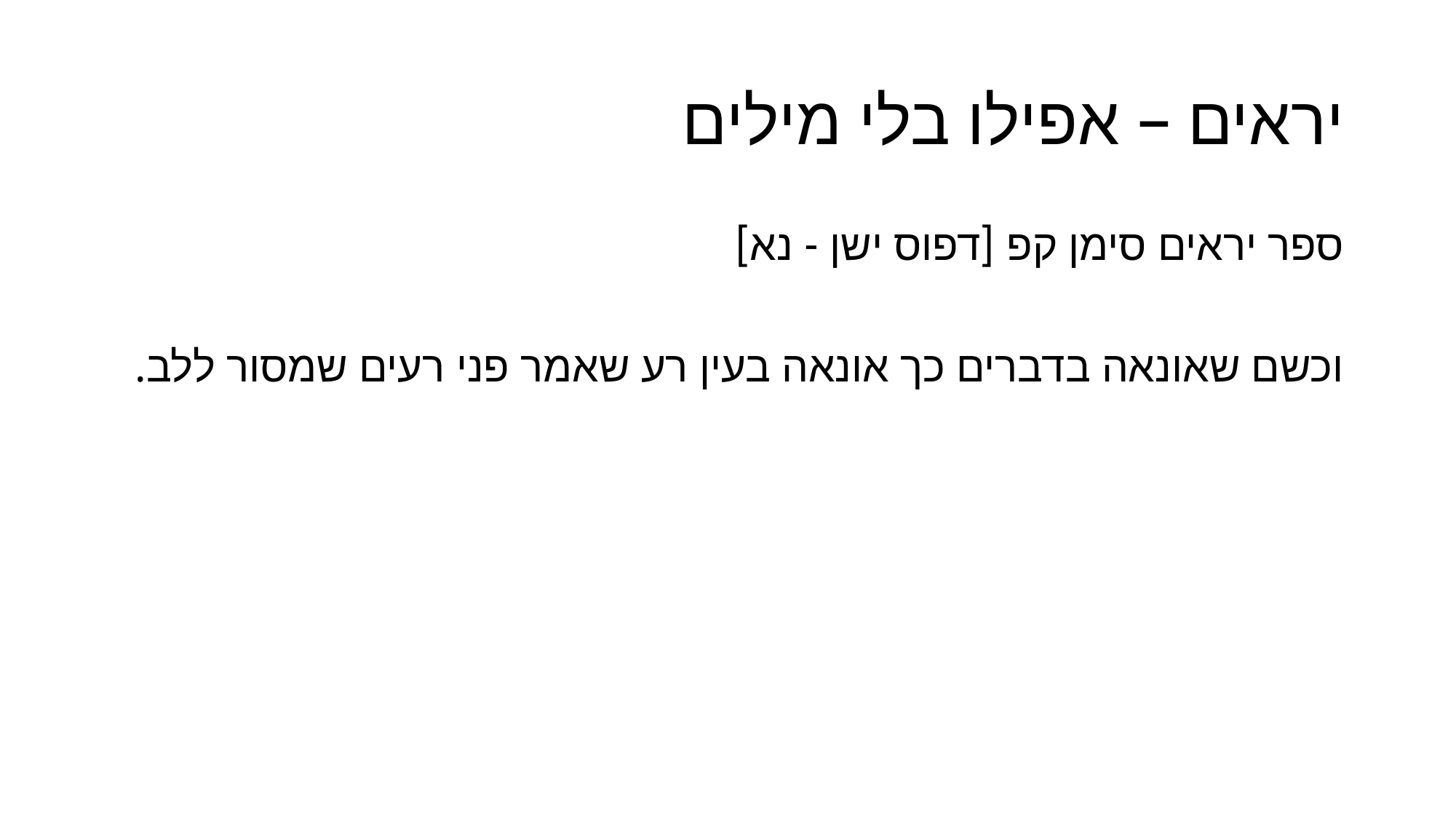

# יראים – אפילו בלי מילים
ספר יראים סימן קפ [דפוס ישן - נא]

וכשם שאונאה בדברים כך אונאה בעין רע שאמר פני רעים שמסור ללב.